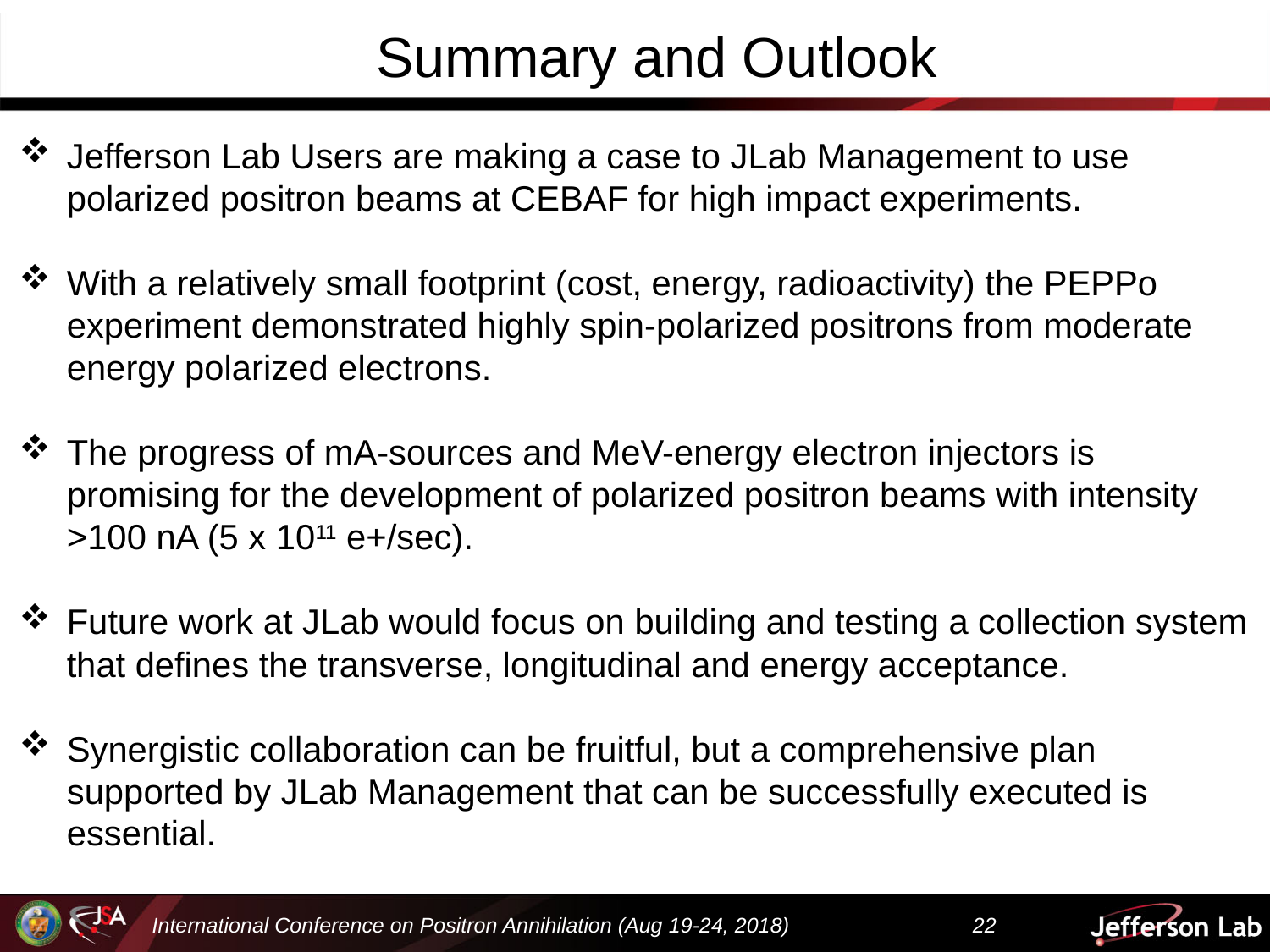

Summary and Outlook
Jefferson Lab Users are making a case to JLab Management to use polarized positron beams at CEBAF for high impact experiments.

With a relatively small footprint (cost, energy, radioactivity) the PEPPo experiment demonstrated highly spin-polarized positrons from moderate energy polarized electrons.

The progress of mA-sources and MeV-energy electron injectors is promising for the development of polarized positron beams with intensity >100 nA (5 x 1011 e+/sec).

Future work at JLab would focus on building and testing a collection system that defines the transverse, longitudinal and energy acceptance.

Synergistic collaboration can be fruitful, but a comprehensive plan supported by JLab Management that can be successfully executed is essential.